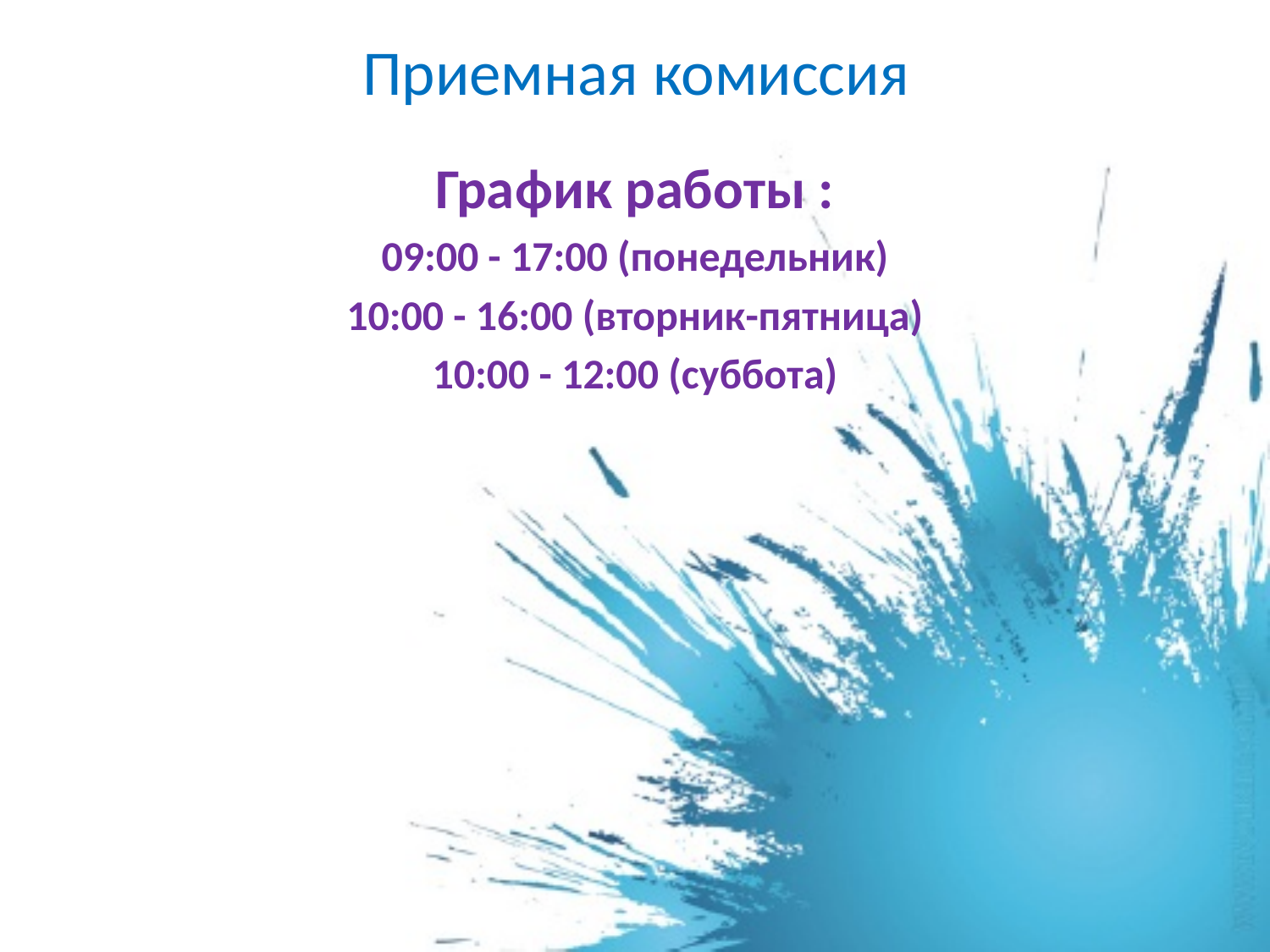

# Приемная комиссия
График работы :
09:00 - 17:00 (понедельник)
10:00 - 16:00 (вторник-пятница)
10:00 - 12:00 (суббота)